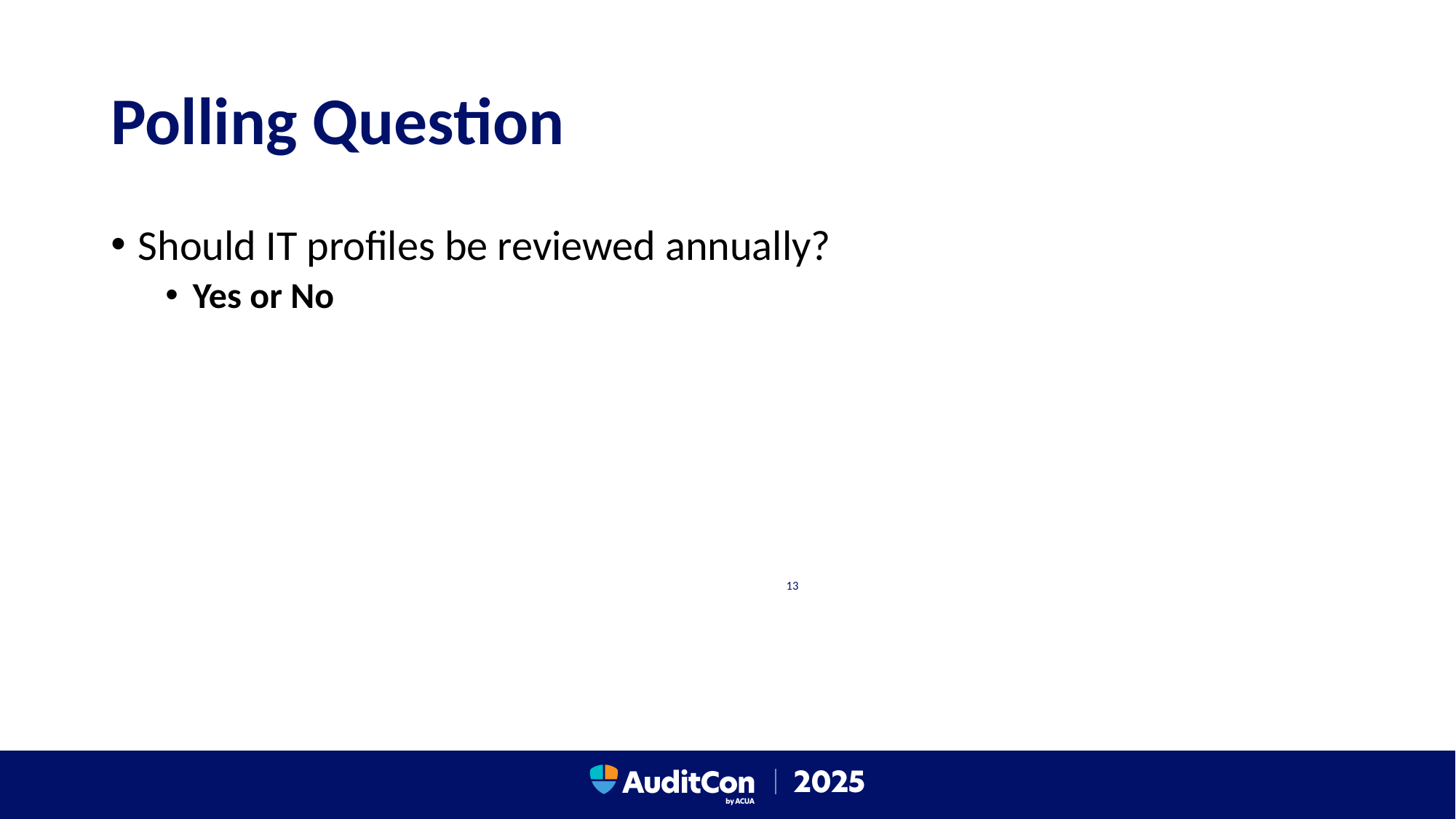

# Polling Question
Should IT profiles be reviewed annually?
Yes or No

13